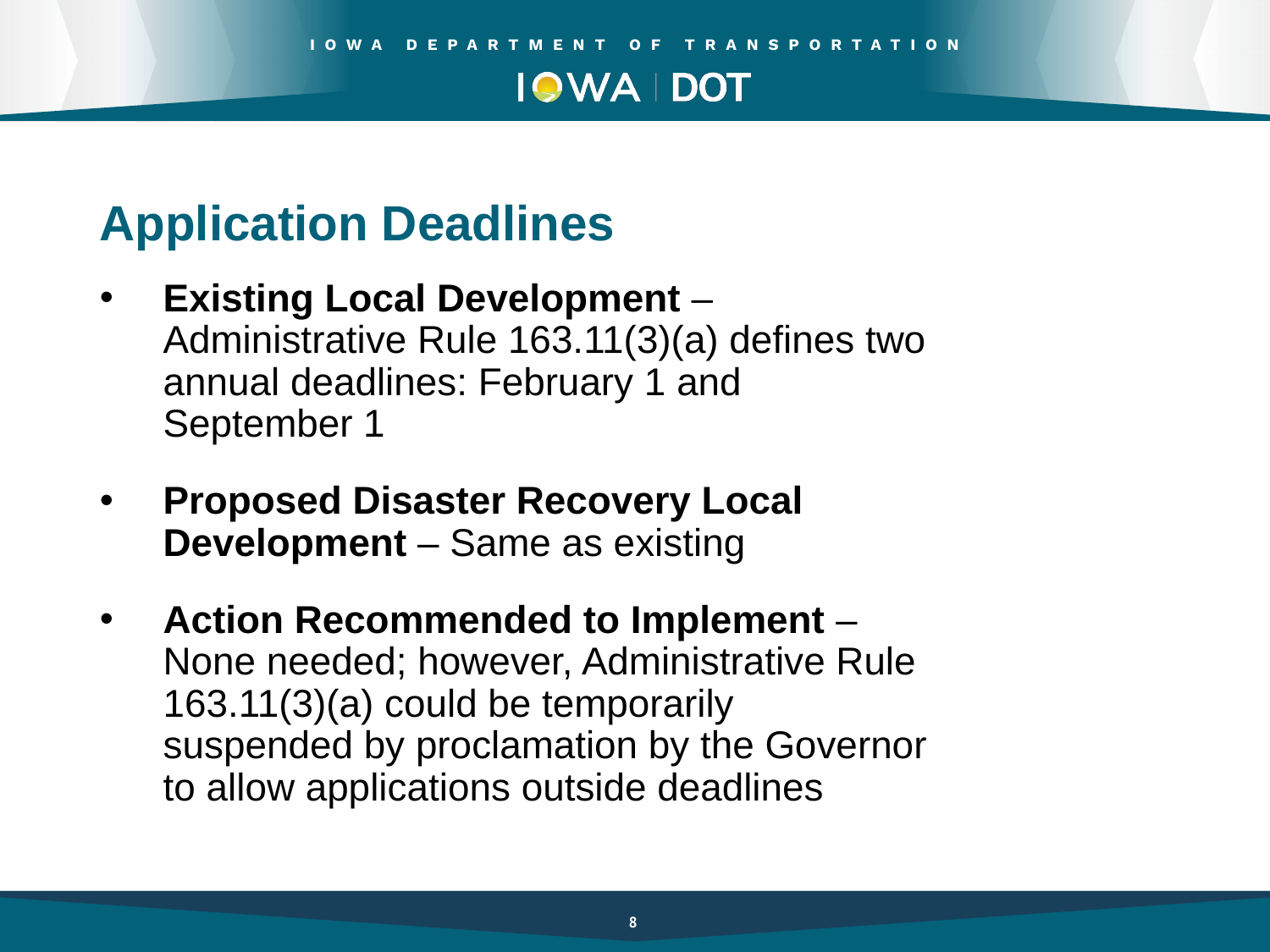

Application Deadlines
Existing Local Development – Administrative Rule 163.11(3)(a) defines two annual deadlines: February 1 and September 1
Proposed Disaster Recovery Local Development – Same as existing
Action Recommended to Implement – None needed; however, Administrative Rule 163.11(3)(a) could be temporarily suspended by proclamation by the Governor to allow applications outside deadlines
8
8